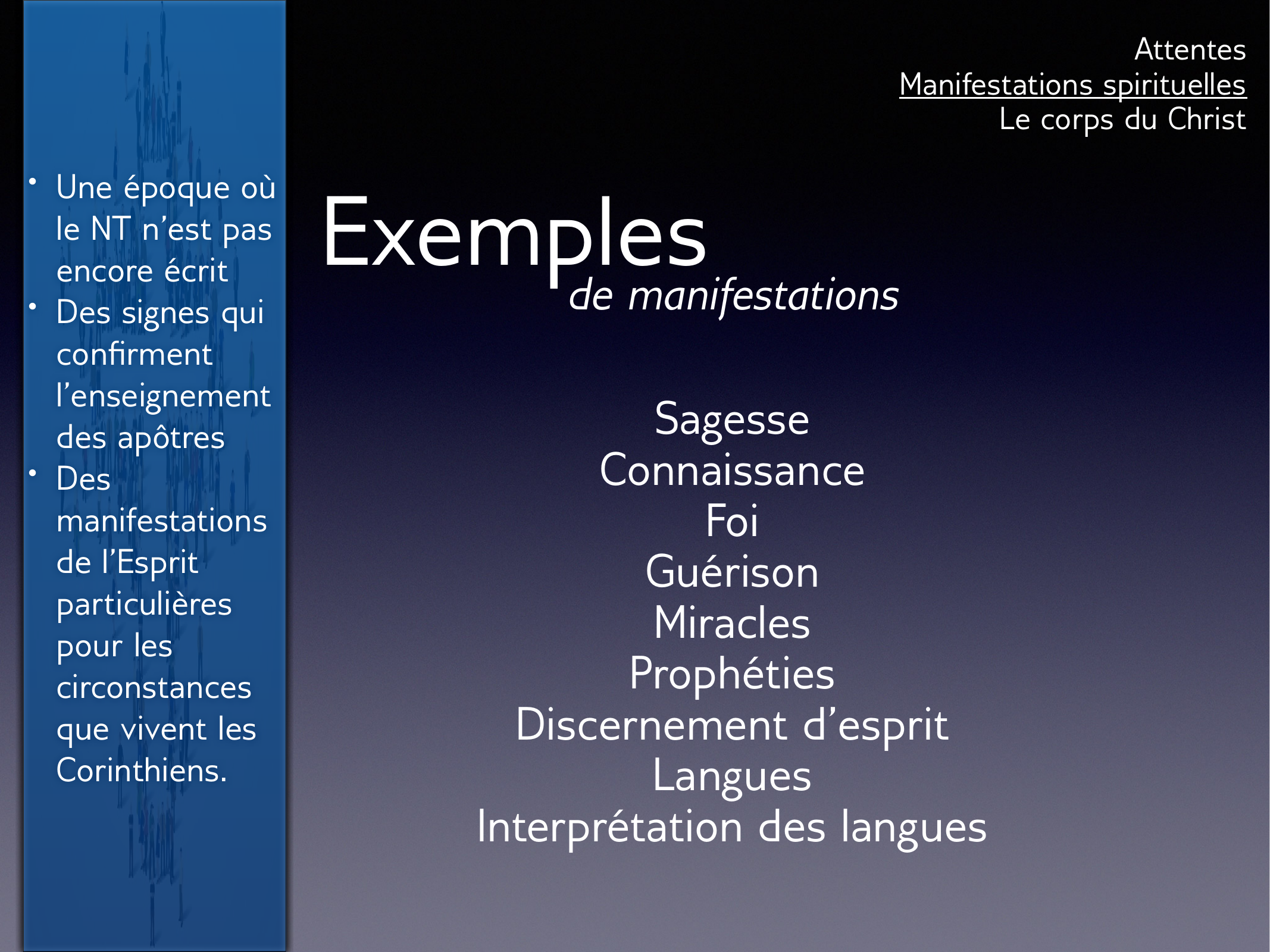

Une époque où le NT n’est pas encore écrit
Des signes qui confirment l’enseignement des apôtres
Des manifestations de l’Esprit particulières pour les circonstances que vivent les Corinthiens.
Attentes
Manifestations spirituelles
Le corps du Christ
# Exemples
de manifestations
Sagesse
Connaissance
Foi
Guérison
Miracles
Prophéties
Discernement d’esprit
Langues
Interprétation des langues